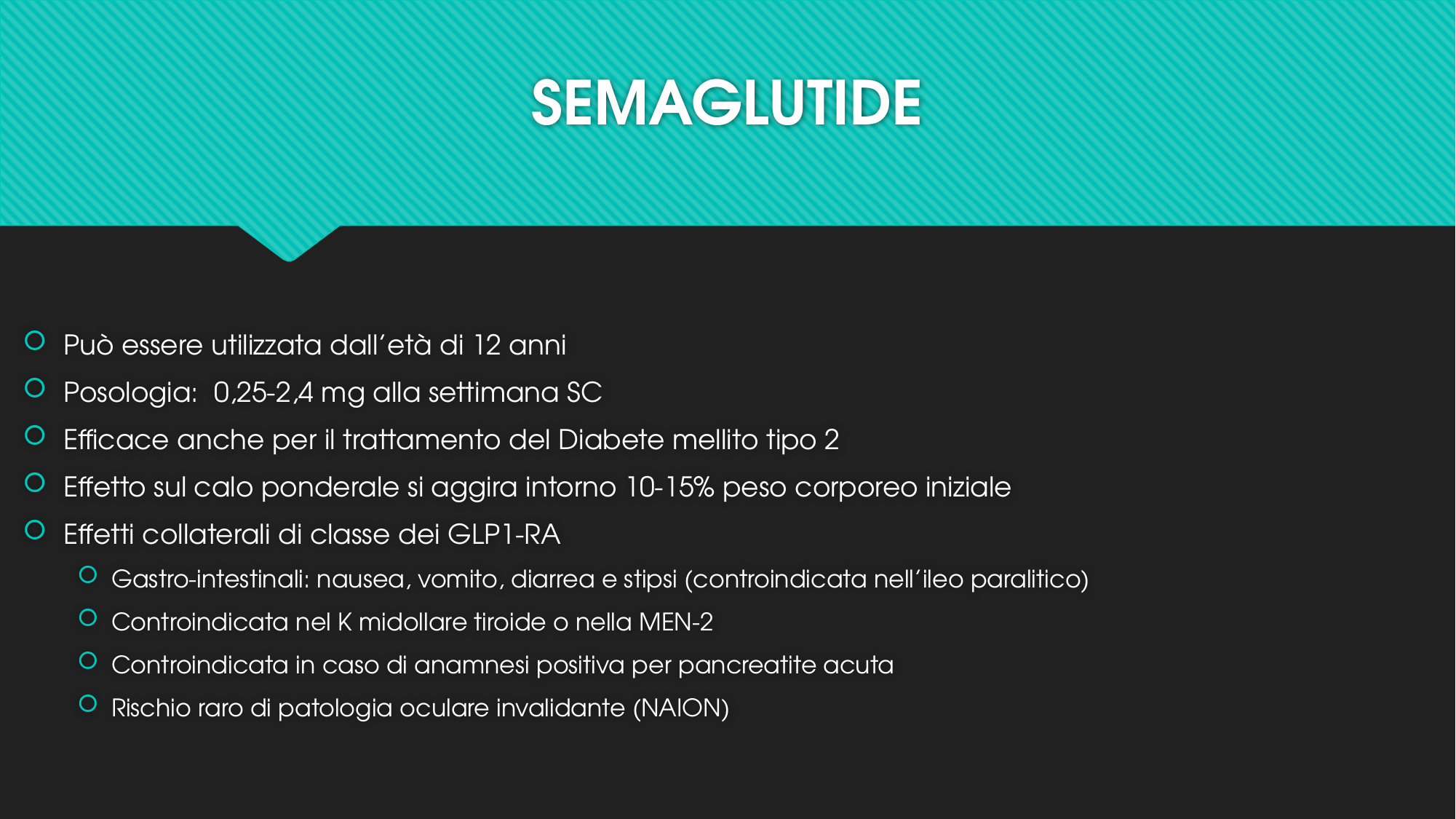

# SEMAGLUTIDE
Può essere utilizzata dall’età di 12 anni
Posologia:  0,25-2,4 mg alla settimana SC
Efficace anche per il trattamento del Diabete mellito tipo 2
Effetto sul calo ponderale si aggira intorno 10-15% peso corporeo iniziale
Effetti collaterali di classe dei GLP1-RA
Gastro-intestinali: nausea, vomito, diarrea e stipsi (controindicata nell’ileo paralitico)
Controindicata nel K midollare tiroide o nella MEN-2
Controindicata in caso di anamnesi positiva per pancreatite acuta
Rischio raro di patologia oculare invalidante (NAION)